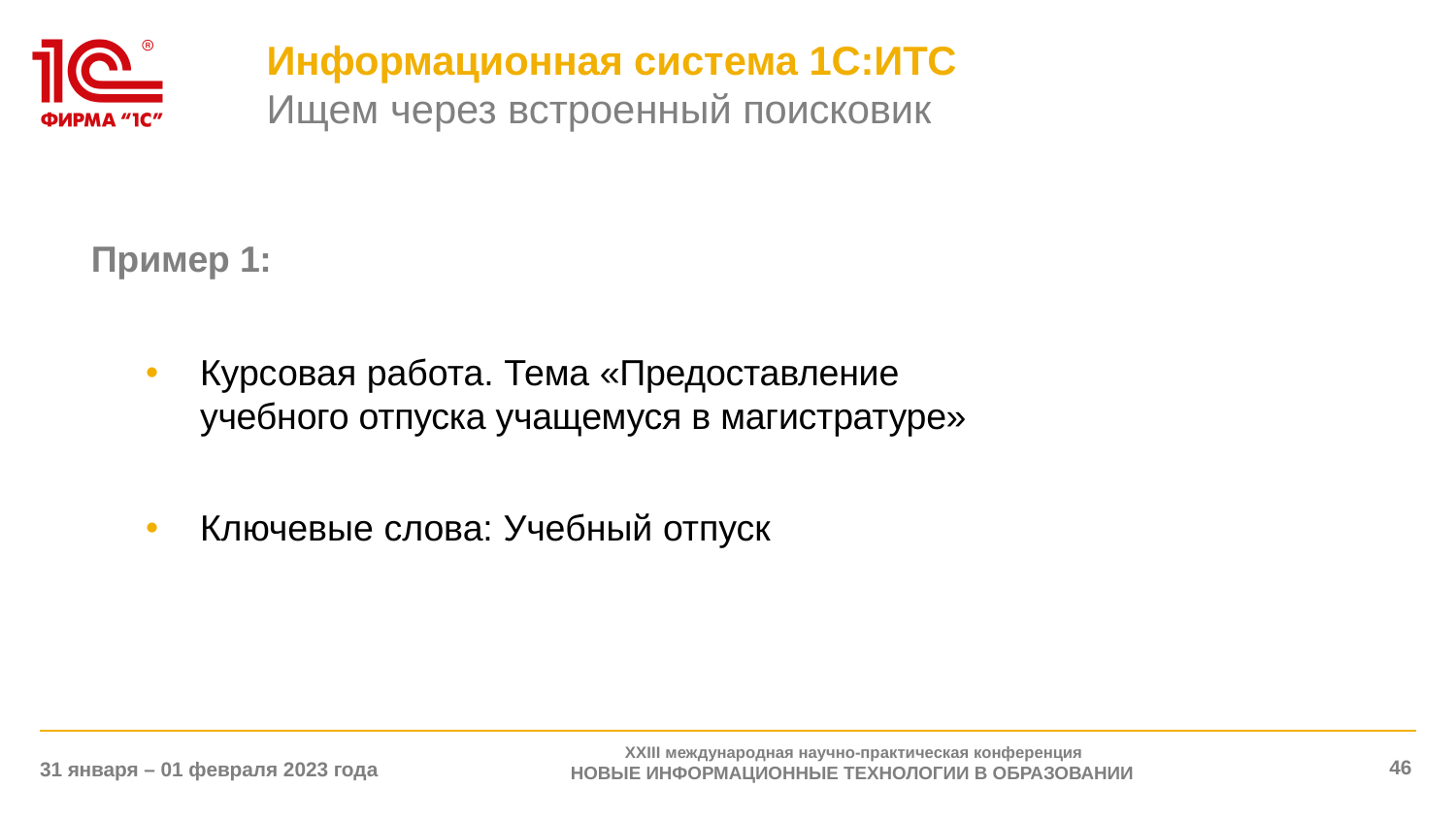

# Информационная система 1С:ИТС Ищем через встроенный поисковик
Пример 1:

Курсовая работа. Тема «Предоставление учебного отпуска учащемуся в магистратуре»

Ключевые слова: Учебный отпуск

XXIII международная научно-практическая конференция
НОВЫЕ ИНФОРМАЦИОННЫЕ ТЕХНОЛОГИИ В ОБРАЗОВАНИИ
46
31 января – 01 февраля 2023 года